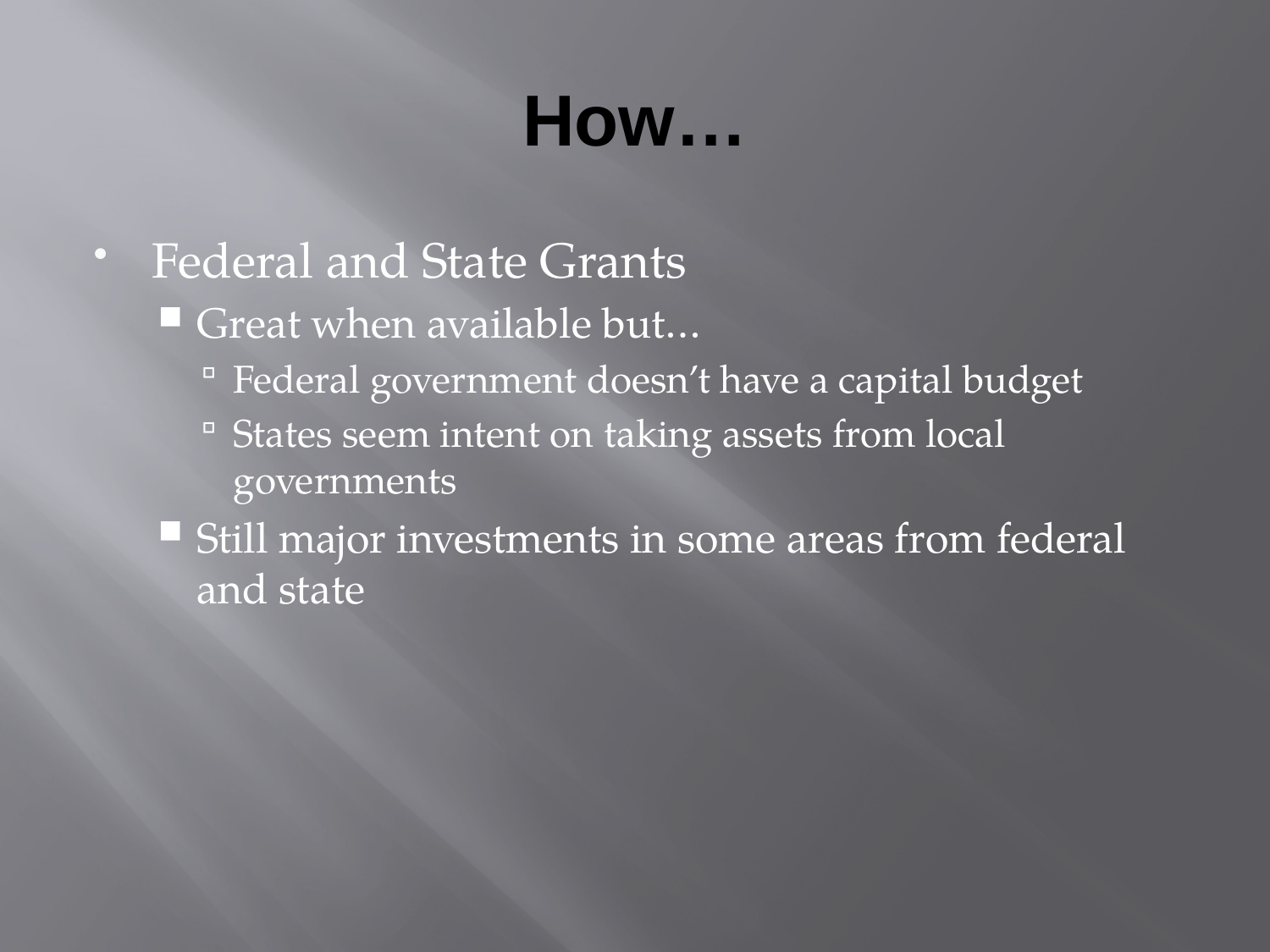

# How…
Federal and State Grants
Great when available but…
Federal government doesn’t have a capital budget
States seem intent on taking assets from local governments
Still major investments in some areas from federal and state